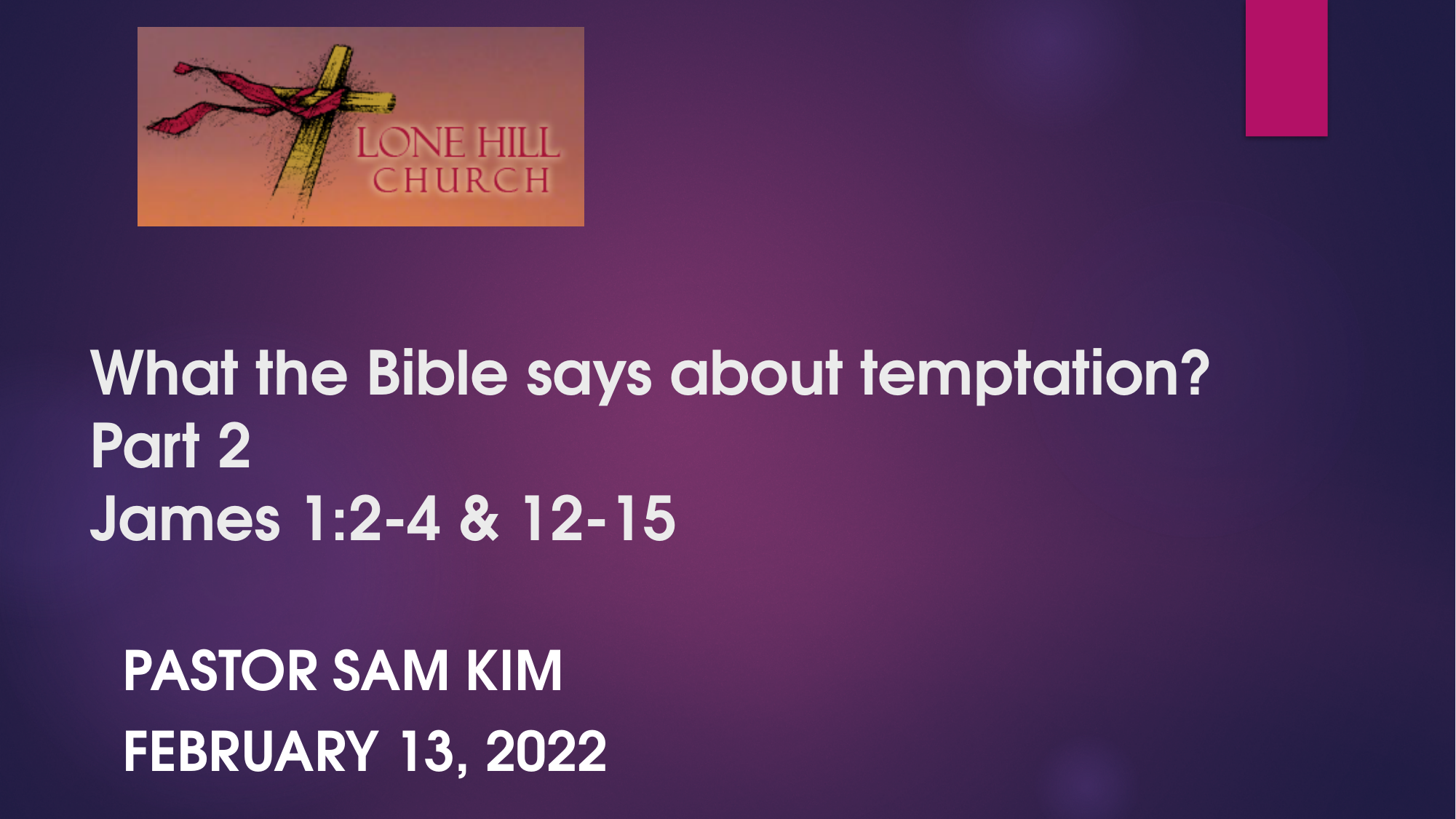

# What the Bible says about temptation? Part 2 James 1:2-4 & 12-15
Pastor Sam Kim
February 13, 2022